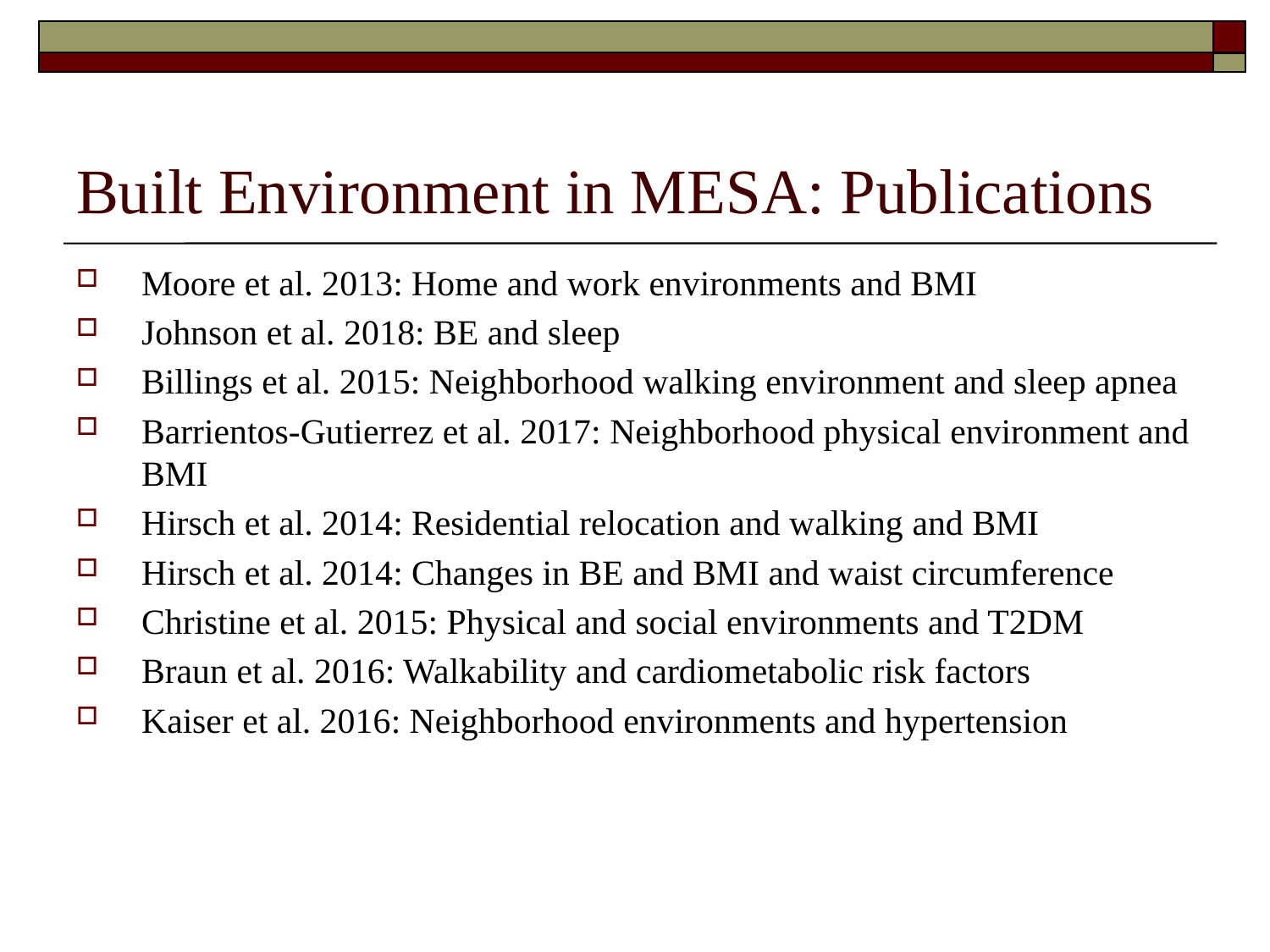

# Built Environment in MESA: Publications
Moore et al. 2013: Home and work environments and BMI
Johnson et al. 2018: BE and sleep
Billings et al. 2015: Neighborhood walking environment and sleep apnea
Barrientos-Gutierrez et al. 2017: Neighborhood physical environment and BMI
Hirsch et al. 2014: Residential relocation and walking and BMI
Hirsch et al. 2014: Changes in BE and BMI and waist circumference
Christine et al. 2015: Physical and social environments and T2DM
Braun et al. 2016: Walkability and cardiometabolic risk factors
Kaiser et al. 2016: Neighborhood environments and hypertension